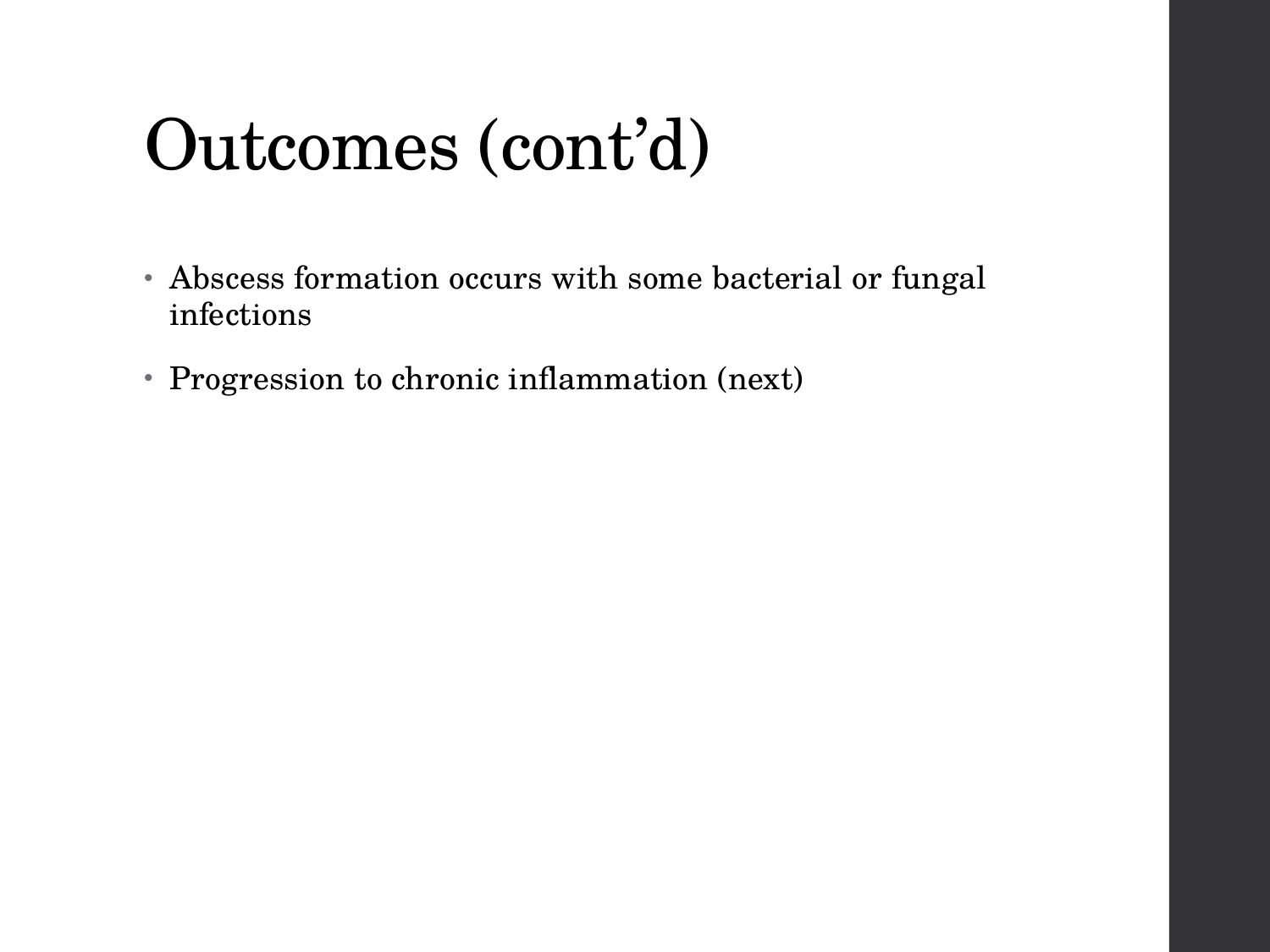

# Outcomes (cont’d)
Abscess formation occurs with some bacterial or fungal infections
Progression to chronic inflammation (next)